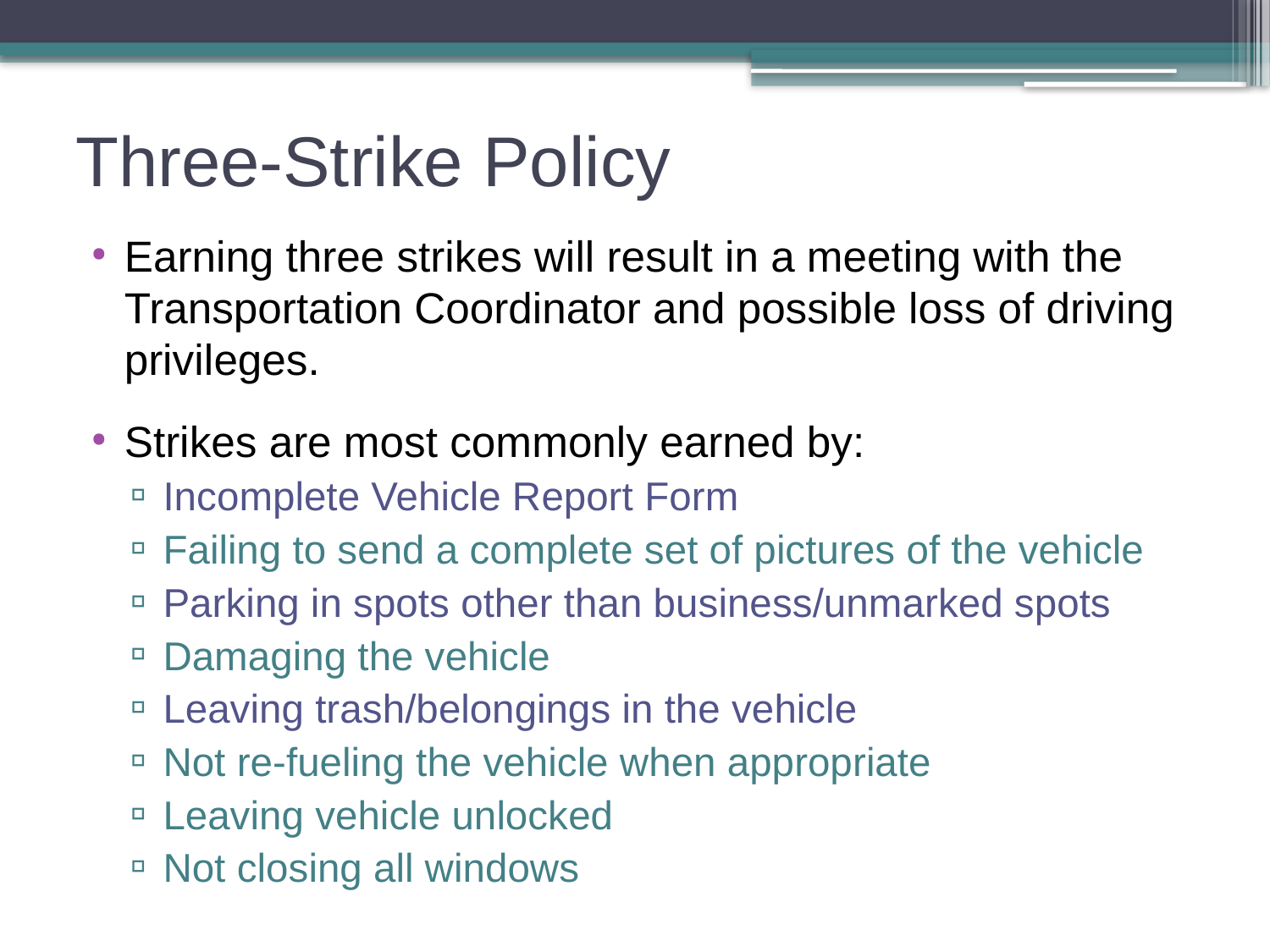

# Three-Strike Policy
Earning three strikes will result in a meeting with the Transportation Coordinator and possible loss of driving privileges.

Strikes are most commonly earned by:
Incomplete Vehicle Report Form
Failing to send a complete set of pictures of the vehicle
Parking in spots other than business/unmarked spots
Damaging the vehicle
Leaving trash/belongings in the vehicle
Not re-fueling the vehicle when appropriate
Leaving vehicle unlocked
Not closing all windows